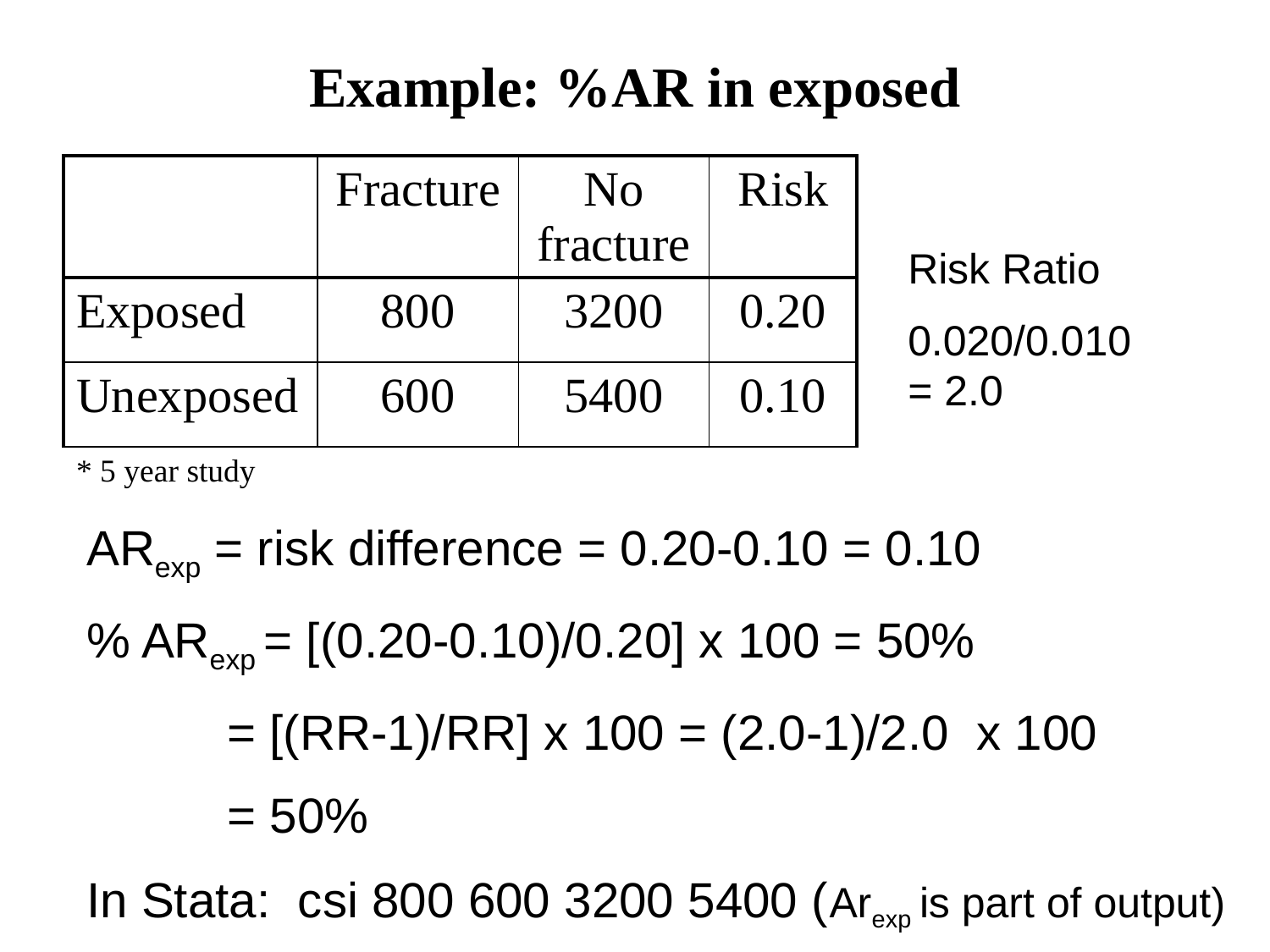

# Example: %AR in exposed
|  | Fracture | No fracture | Risk |
| --- | --- | --- | --- |
| Exposed | 800 | 3200 | 0.20 |
| Unexposed | 600 | 5400 | 0.10 |
| \* 5 year study |  |  |  |
Risk Ratio
0.020/0.010  = 2.0
ARexp = risk difference = 0.20-0.10 = 0.10
% ARexp = [(0.20-0.10)/0.20] x 100 = 50%
 	 = [(RR-1)/RR] x 100 = (2.0-1)/2.0  x 100
	 = 50%
In Stata:  csi 800 600 3200 5400 (Arexp is part of output)